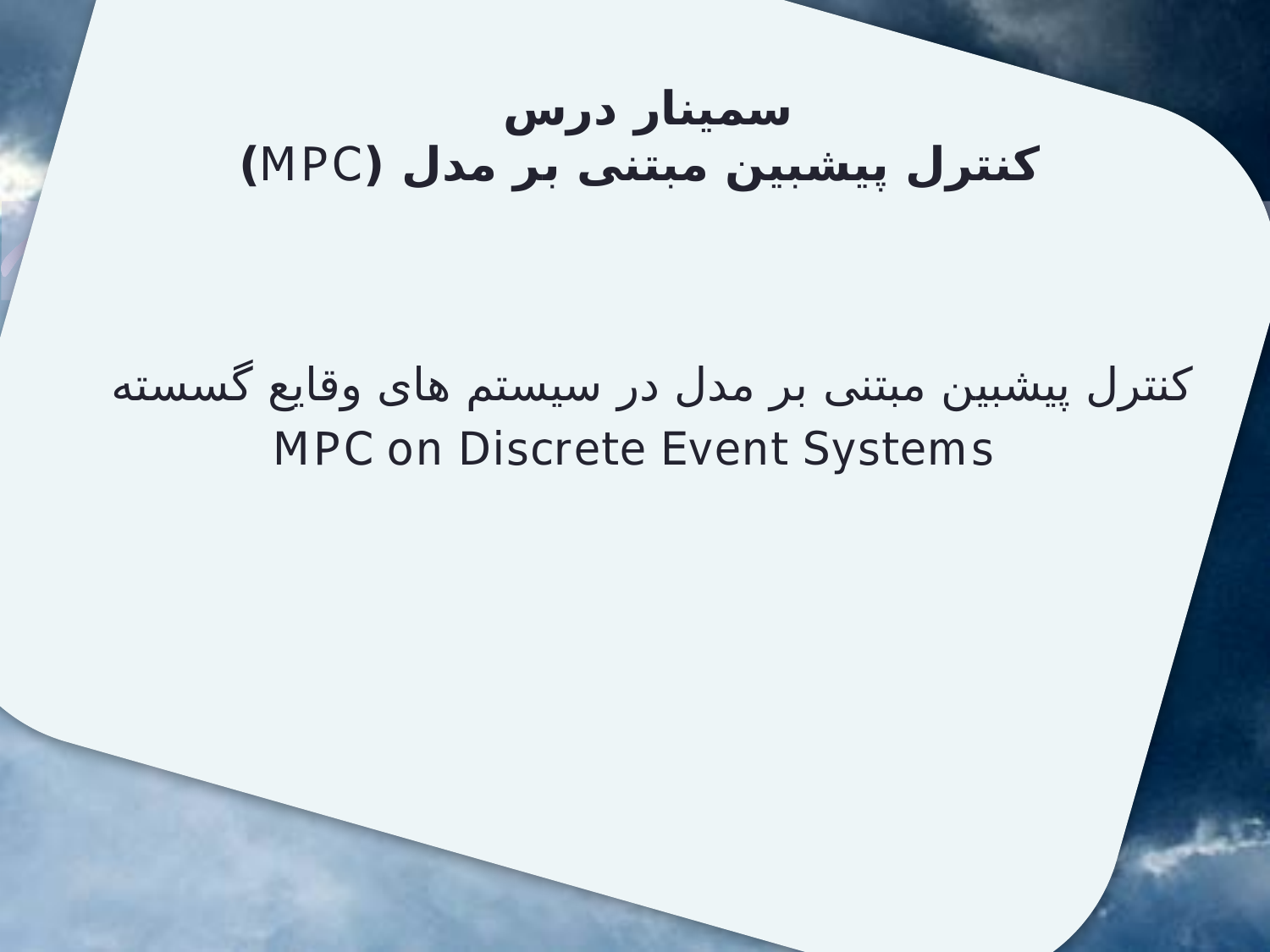

سمینار درس
کنترل پیشبین مبتنی بر مدل (MPC)
کنترل پیشبین مبتنی بر مدل در سیستم های وقایع گسسته
MPC on Discrete Event Systems